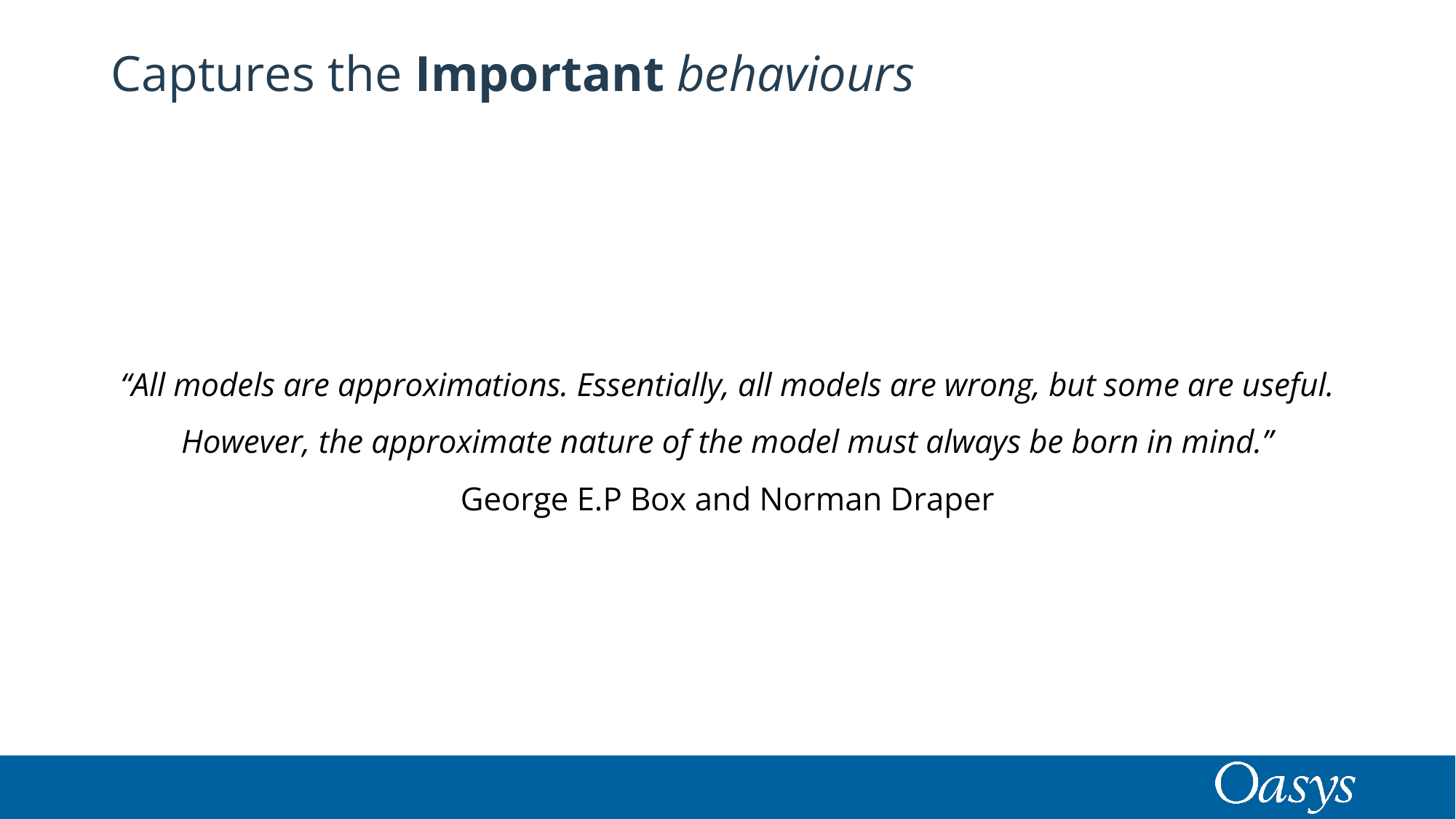

# Captures the Important behaviours
“All models are approximations. Essentially, all models are wrong, but some are useful. However, the approximate nature of the model must always be born in mind.”
George E.P Box and Norman Draper